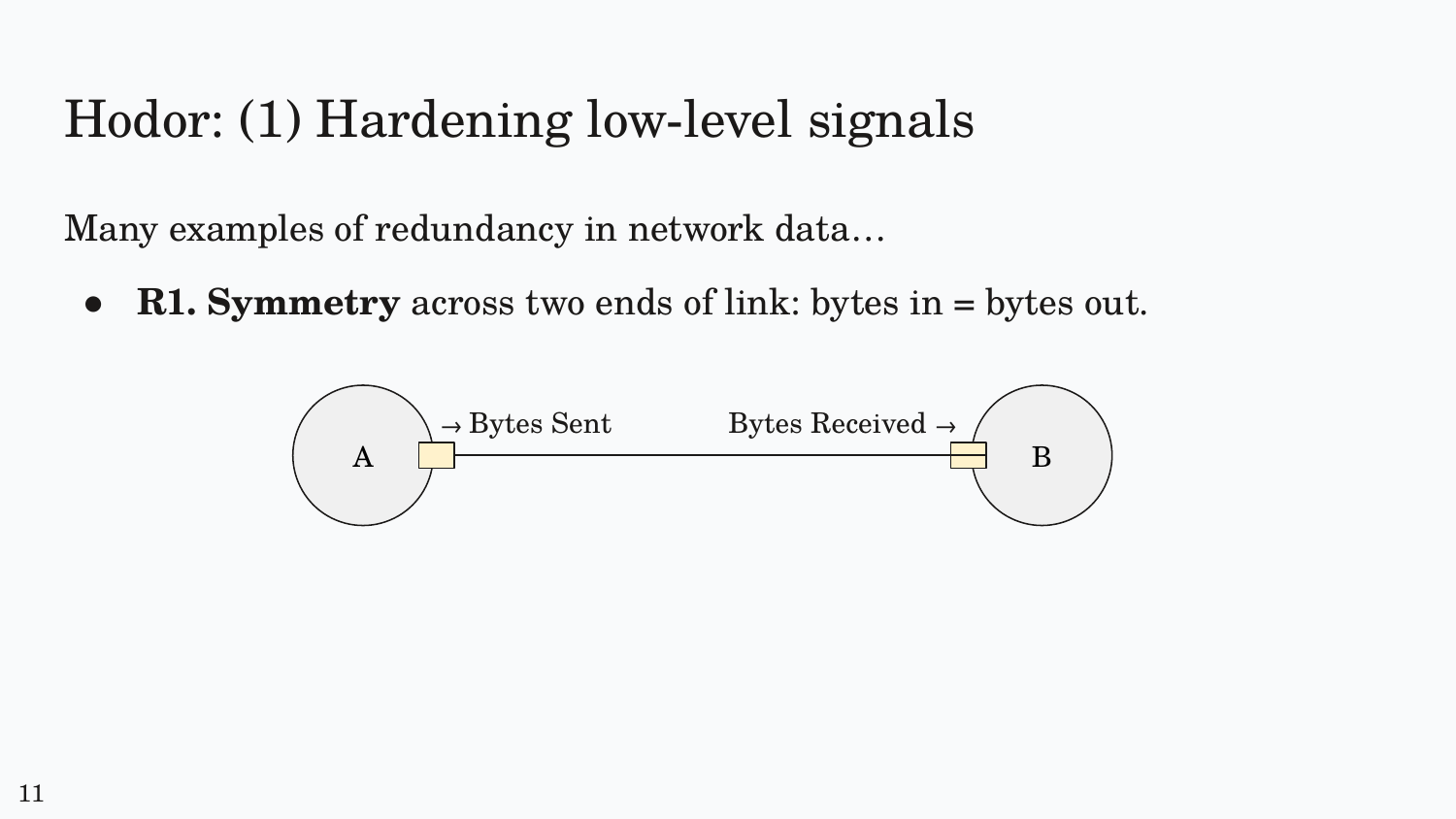

# Hodor: (1) Hardening low-level signals
Many examples of redundancy in network data…
R1. Symmetry across two ends of link: bytes in = bytes out.
A

→ Bytes Sent
Bytes Received →
B

11